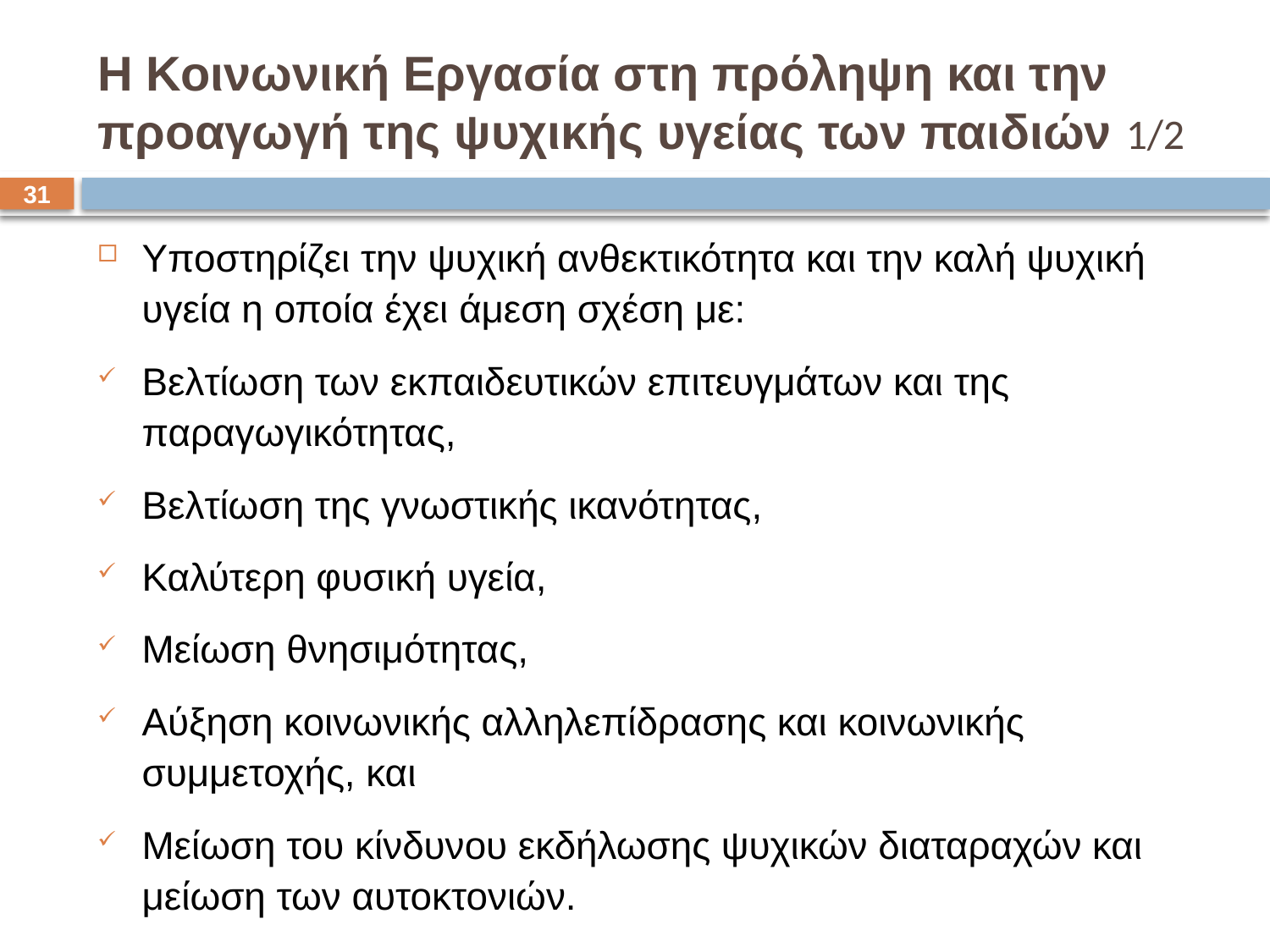

# Η Κοινωνική Εργασία στη πρόληψη και την προαγωγή της ψυχικής υγείας των παιδιών 1/2
31
Υποστηρίζει την ψυχική ανθεκτικότητα και την καλή ψυχική υγεία η οποία έχει άμεση σχέση με:
Βελτίωση των εκπαιδευτικών επιτευγμάτων και της παραγωγικότητας,
Βελτίωση της γνωστικής ικανότητας,
Καλύτερη φυσική υγεία,
Μείωση θνησιμότητας,
Αύξηση κοινωνικής αλληλεπίδρασης και κοινωνικής συμμετοχής, και
Μείωση του κίνδυνου εκδήλωσης ψυχικών διαταραχών και μείωση των αυτοκτονιών.